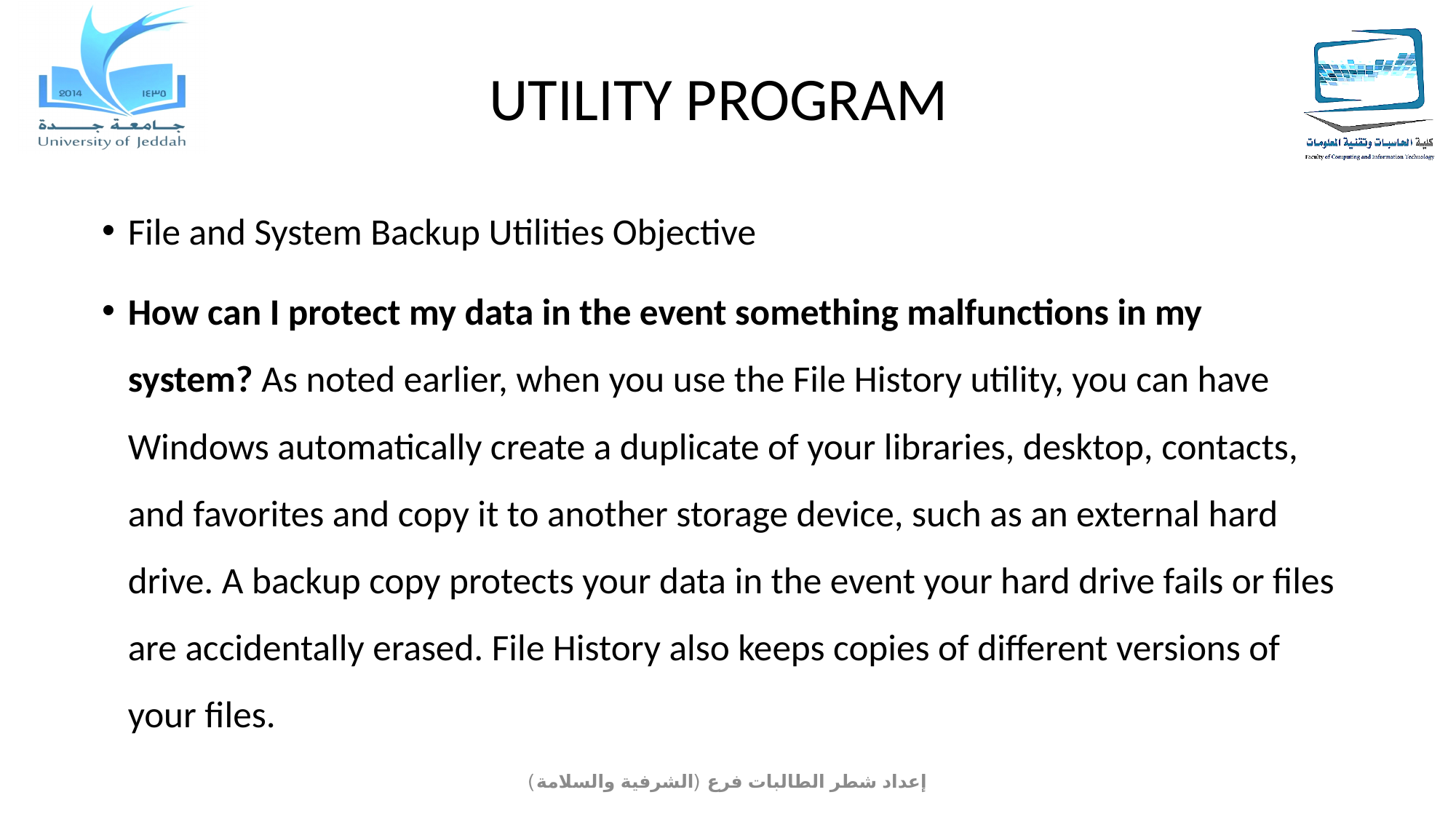

# UTILITY PROGRAM
File and System Backup Utilities Objective
How can I protect my data in the event something malfunctions in my system? As noted earlier, when you use the File History utility, you can have Windows automatically create a duplicate of your libraries, desktop, contacts, and favorites and copy it to another storage device, such as an external hard drive. A backup copy protects your data in the event your hard drive fails or files are accidentally erased. File History also keeps copies of different versions of your files.
إعداد شطر الطالبات فرع (الشرفية والسلامة)